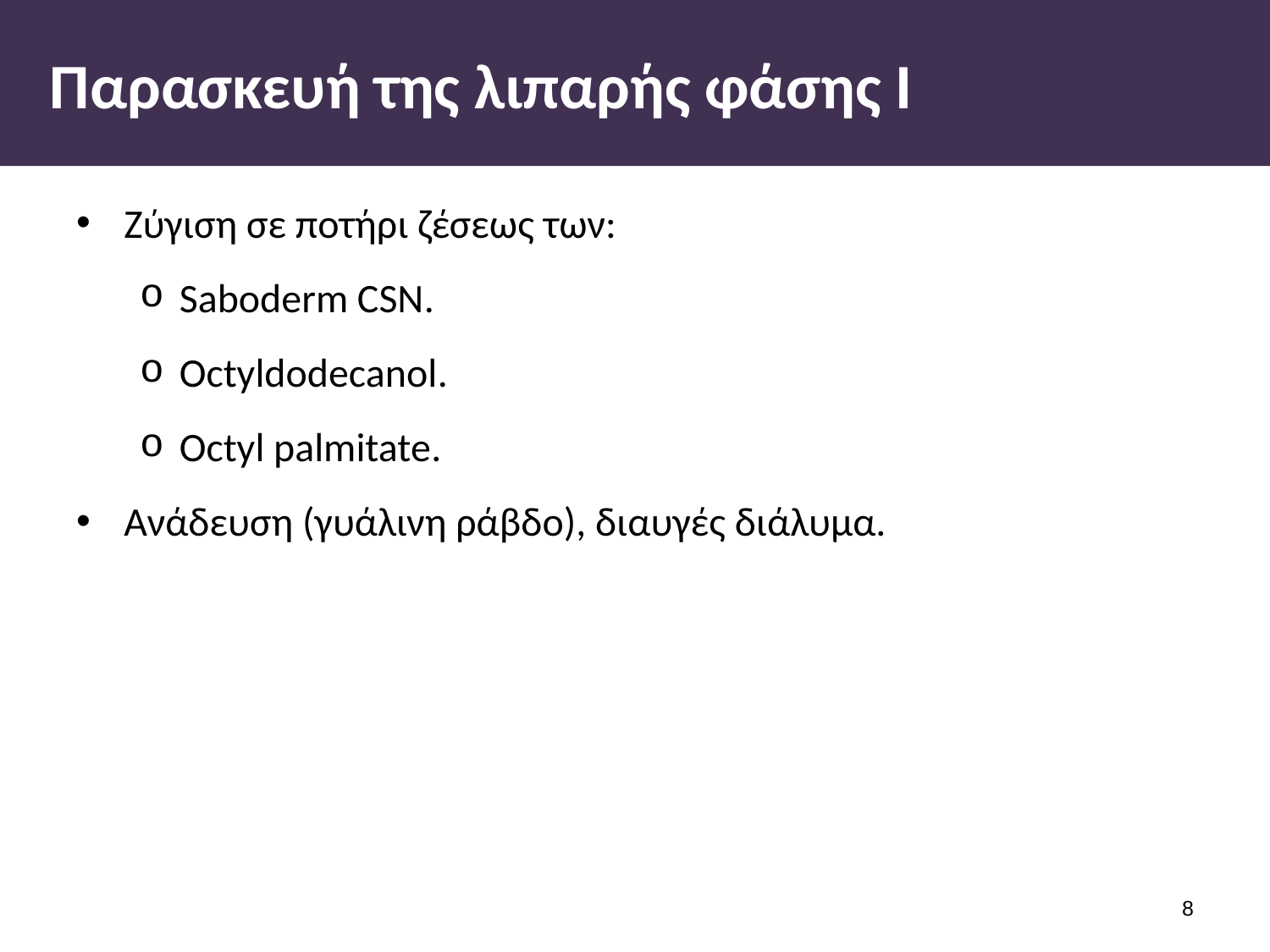

# Παρασκευή της λιπαρής φάσης Ι
Ζύγιση σε ποτήρι ζέσεως των:
Saboderm CSN.
Octyldodecanol.
Octyl palmitate.
Ανάδευση (γυάλινη ράβδο), διαυγές διάλυμα.

8